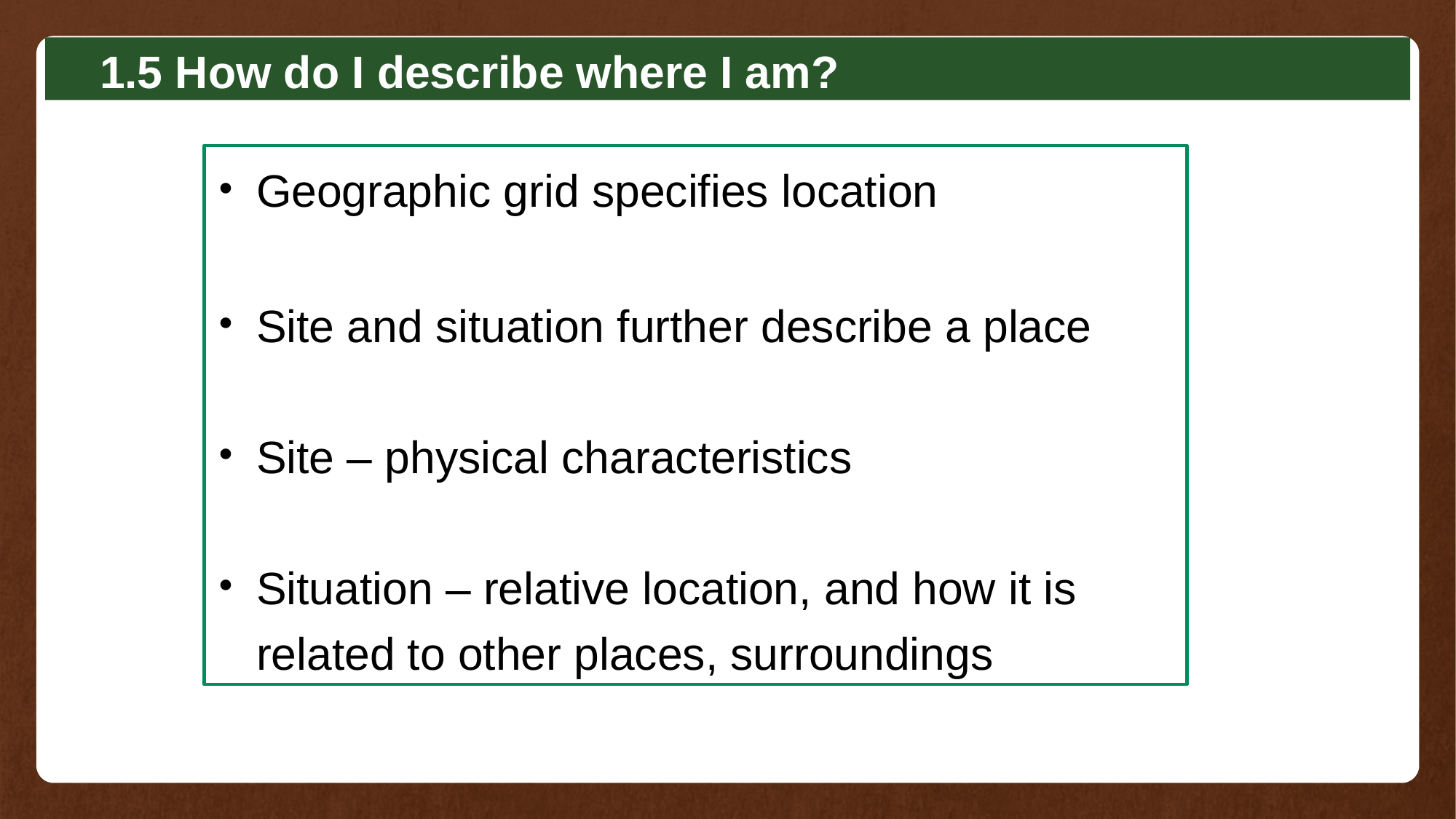

1.5 How do I describe where I am?
Geographic grid specifies location

Site and situation further describe a place

Site – physical characteristics

Situation – relative location, and how it is related to other places, surroundings